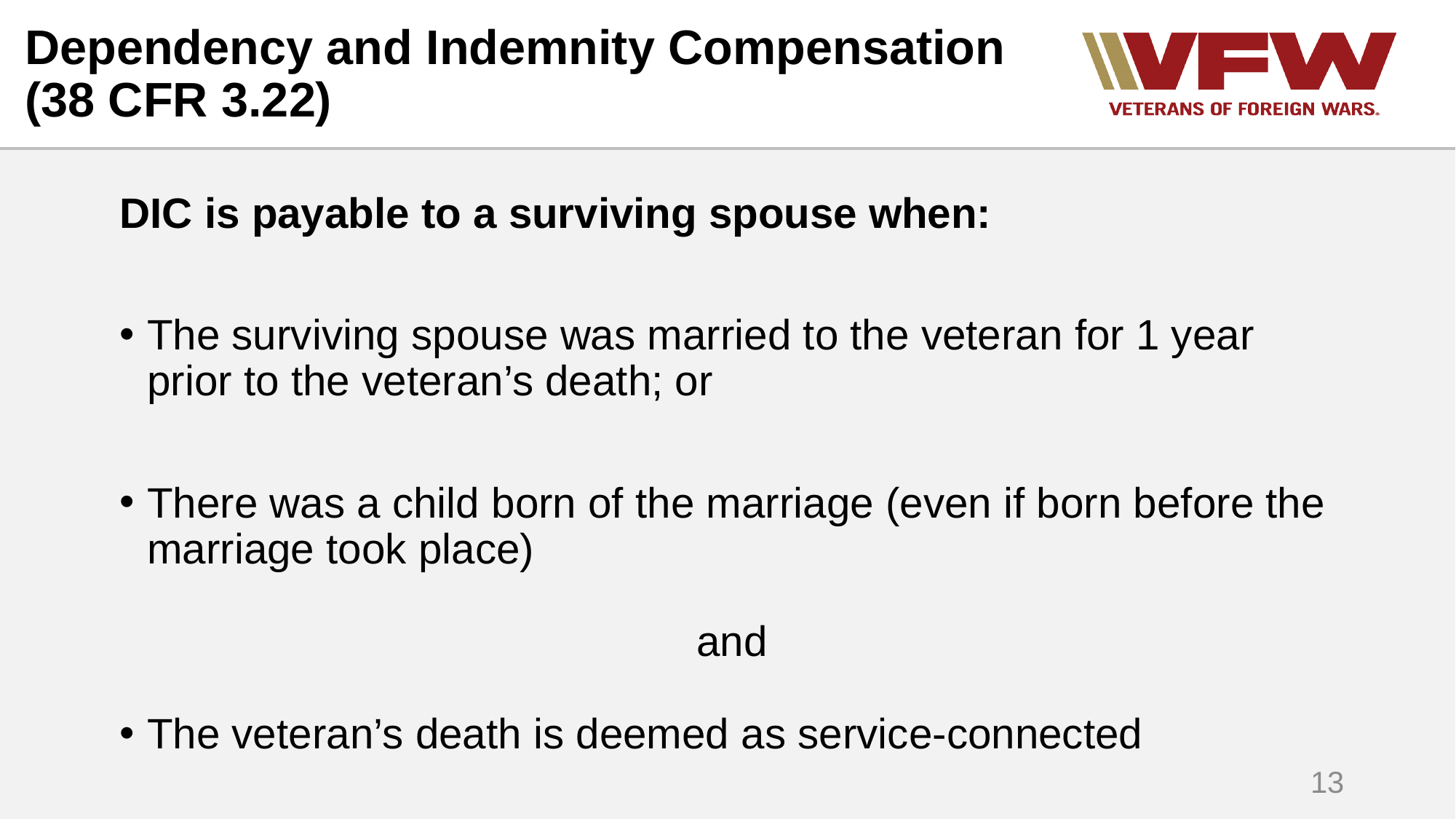

# Dependency and Indemnity Compensation (38 CFR 3.22)
DIC is payable to a surviving spouse when:

The surviving spouse was married to the veteran for 1 year prior to the veteran’s death; or

There was a child born of the marriage (even if born before the marriage took place)

and

The veteran’s death is deemed as service-connected
13